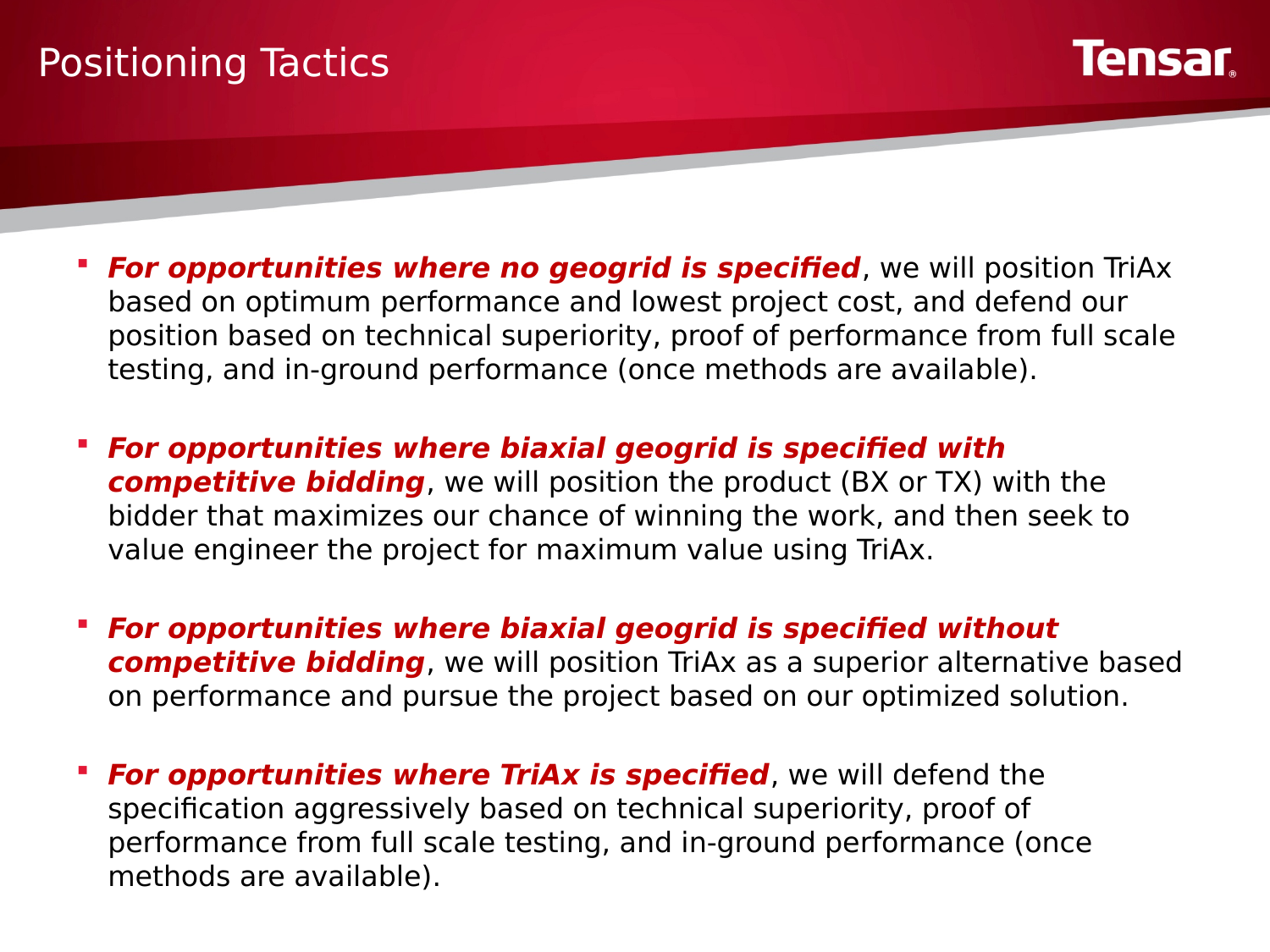

# Positioning Tactics
For opportunities where no geogrid is specified, we will position TriAx based on optimum performance and lowest project cost, and defend our position based on technical superiority, proof of performance from full scale testing, and in-ground performance (once methods are available).

For opportunities where biaxial geogrid is specified with competitive bidding, we will position the product (BX or TX) with the bidder that maximizes our chance of winning the work, and then seek to value engineer the project for maximum value using TriAx.

For opportunities where biaxial geogrid is specified without competitive bidding, we will position TriAx as a superior alternative based on performance and pursue the project based on our optimized solution.

For opportunities where TriAx is specified, we will defend the specification aggressively based on technical superiority, proof of performance from full scale testing, and in-ground performance (once methods are available).